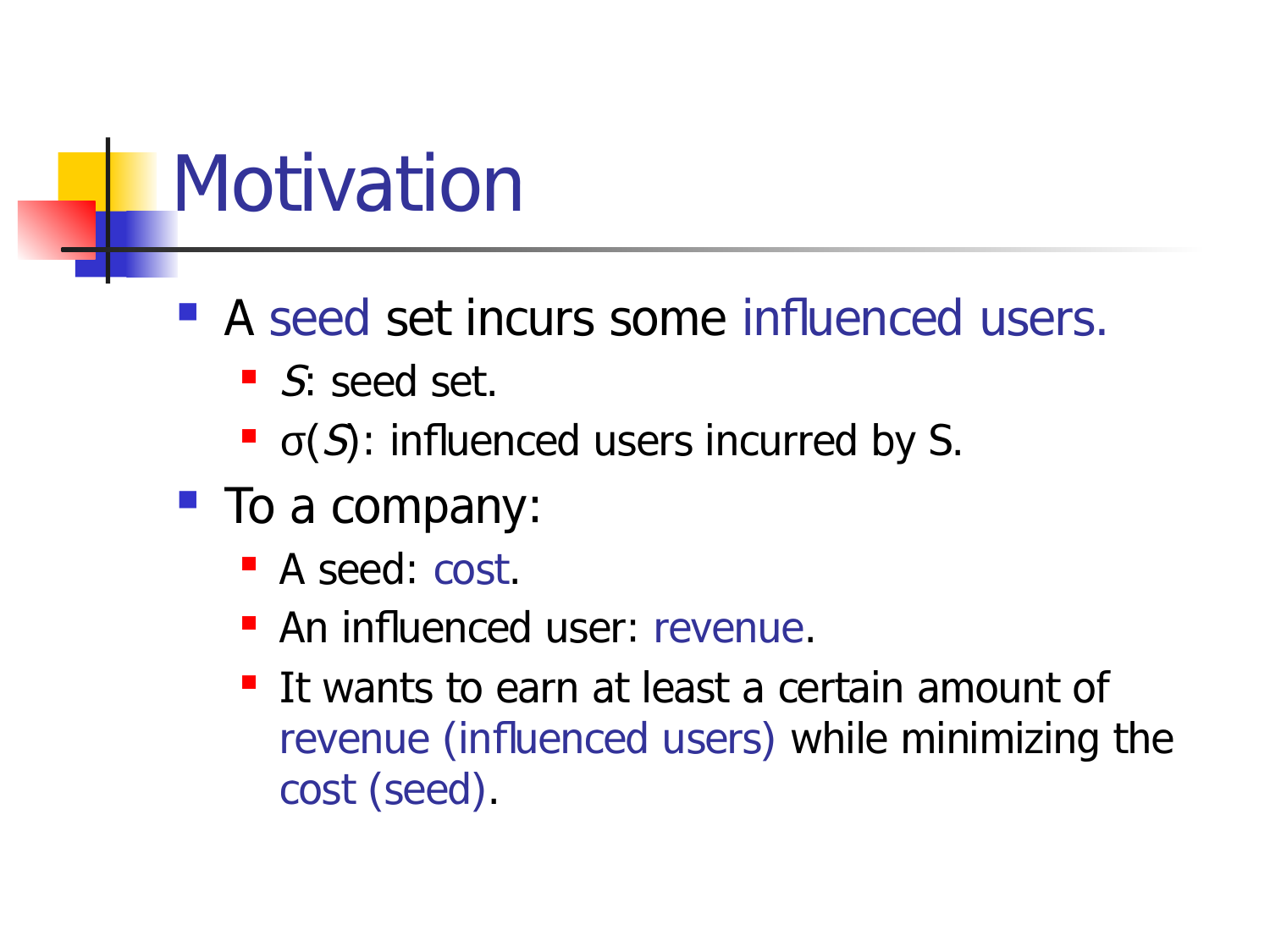

# Motivation
A seed set incurs some influenced users.
S: seed set.
σ(S): influenced users incurred by S.
To a company:
A seed: cost.
An influenced user: revenue.
It wants to earn at least a certain amount of revenue (influenced users) while minimizing the cost (seed).